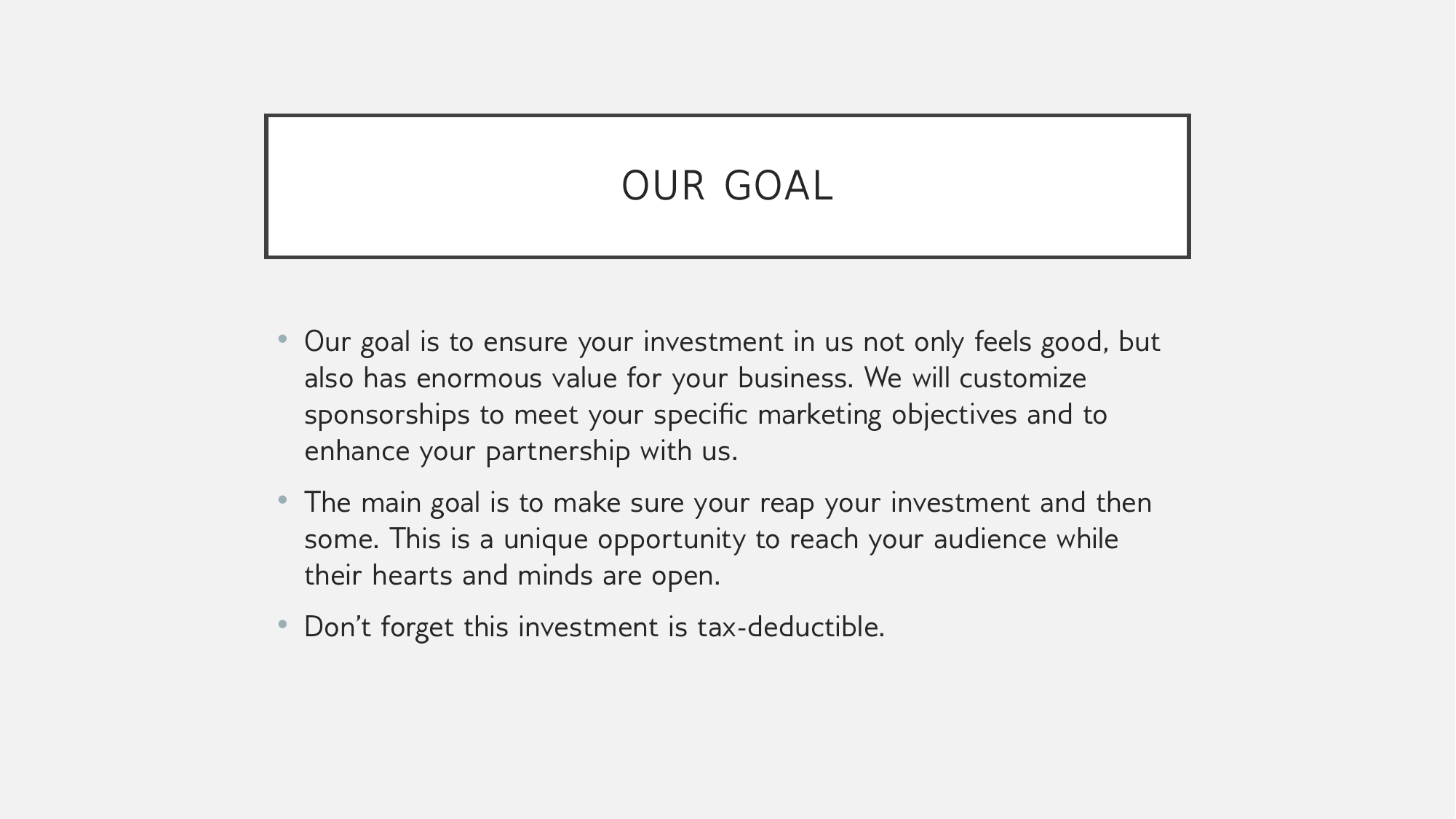

# Our Goal
Our goal is to ensure your investment in us not only feels good, but also has enormous value for your business. We will customize sponsorships to meet your specific marketing objectives and to enhance your partnership with us.
The main goal is to make sure your reap your investment and then some. This is a unique opportunity to reach your audience while their hearts and minds are open.
Don’t forget this investment is tax-deductible.